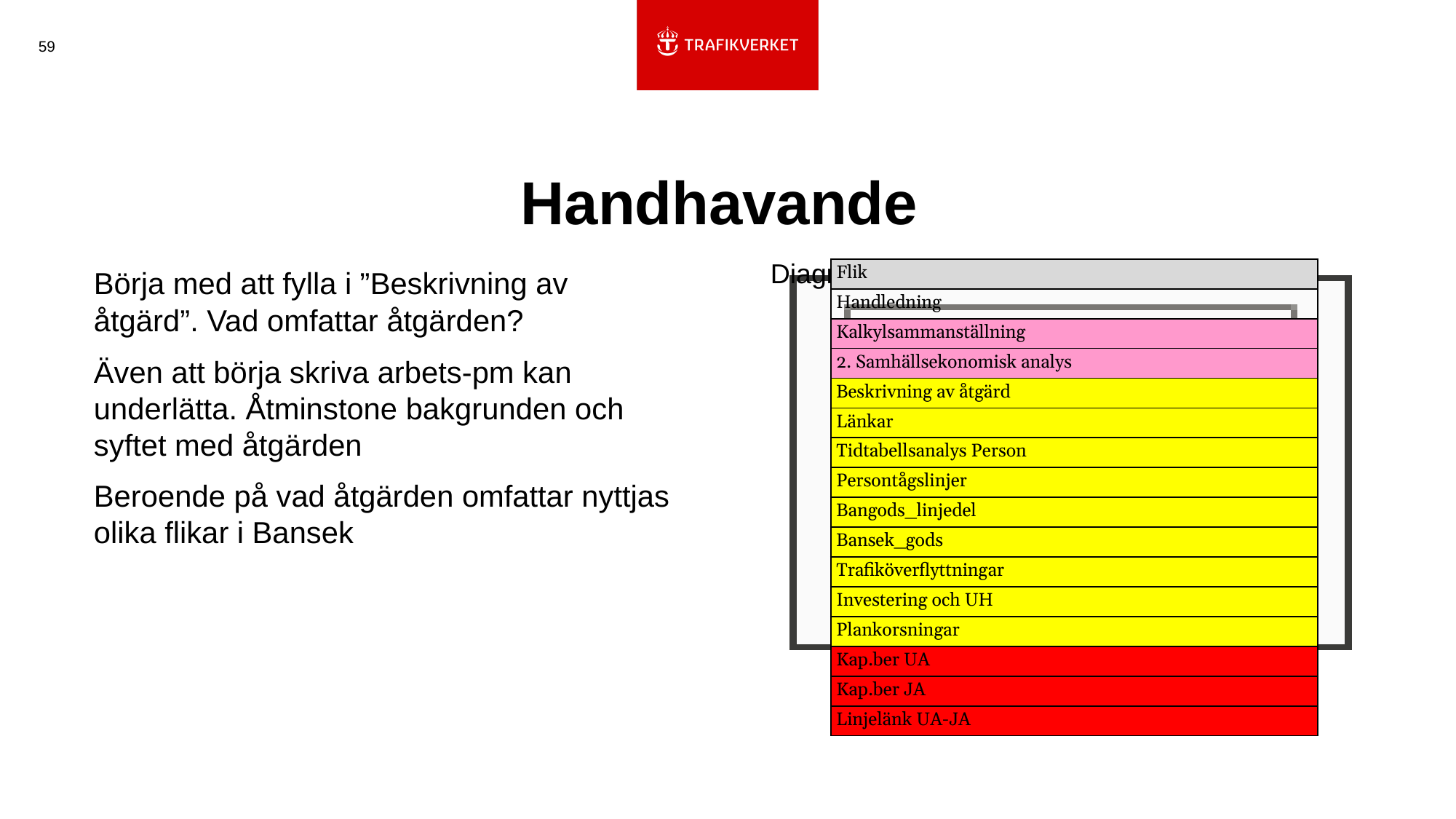

59

# Handhavande

| Flik |
| --- |
| Handledning |
| Kalkylsammanställning |
| 2. Samhällsekonomisk analys |
| Beskrivning av åtgärd |
| Länkar |
| Tidtabellsanalys Person |
| Persontågslinjer |
| Bangods\_linjedel |
| Bansek\_gods |
| Trafiköverflyttningar |
| Investering och UH |
| Plankorsningar |
| Kap.ber UA |
| Kap.ber JA |
| Linjelänk UA-JA |
Börja med att fylla i ”Beskrivning av åtgärd”. Vad omfattar åtgärden?
Även att börja skriva arbets-pm kan underlätta. Åtminstone bakgrunden och syftet med åtgärden
Beroende på vad åtgärden omfattar nyttjas olika flikar i Bansek